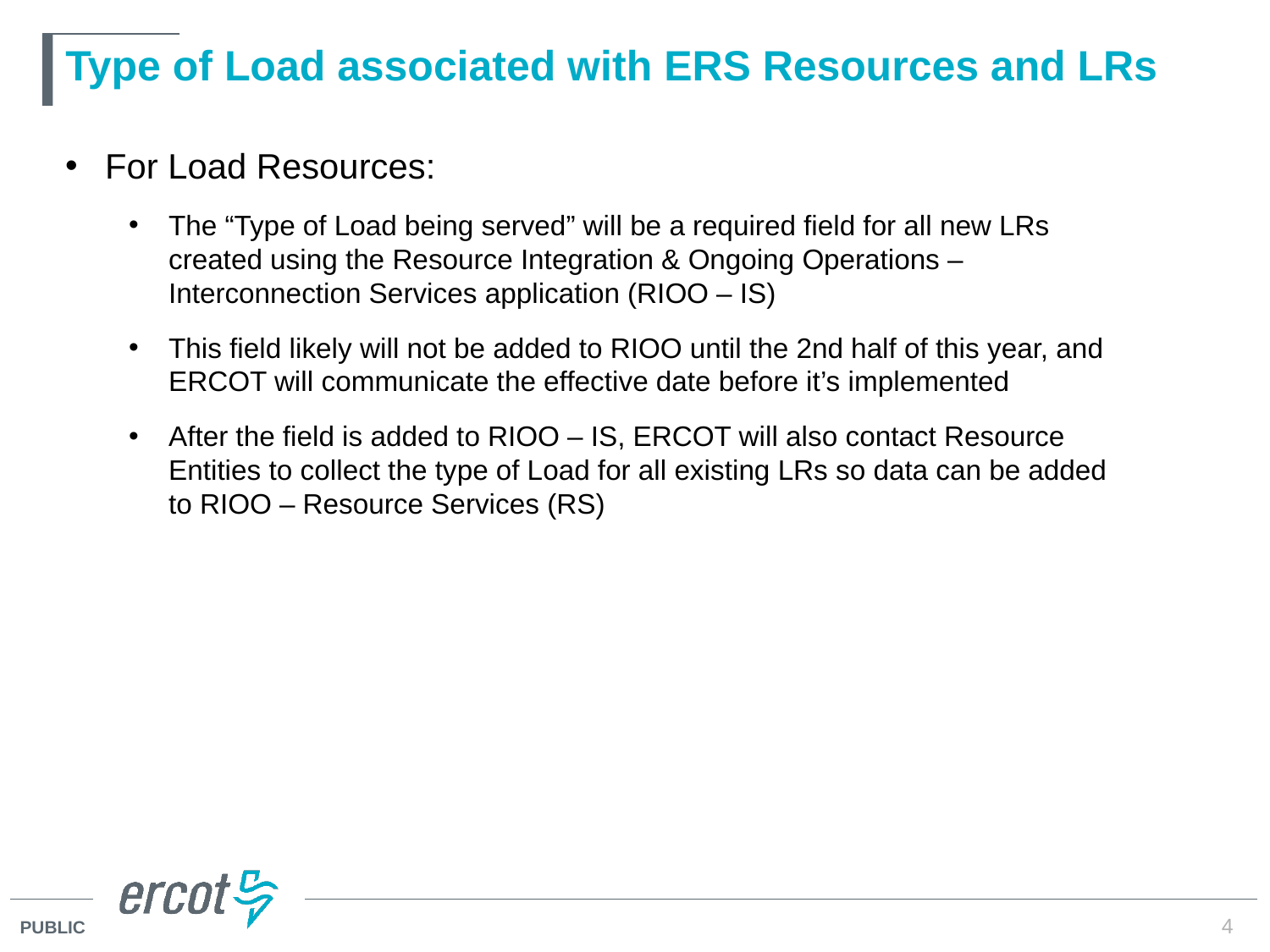

# Type of Load associated with ERS Resources and LRs
For Load Resources:
The “Type of Load being served” will be a required field for all new LRs created using the Resource Integration & Ongoing Operations – Interconnection Services application (RIOO – IS)
This field likely will not be added to RIOO until the 2nd half of this year, and ERCOT will communicate the effective date before it’s implemented
After the field is added to RIOO – IS, ERCOT will also contact Resource Entities to collect the type of Load for all existing LRs so data can be added to RIOO – Resource Services (RS)

4